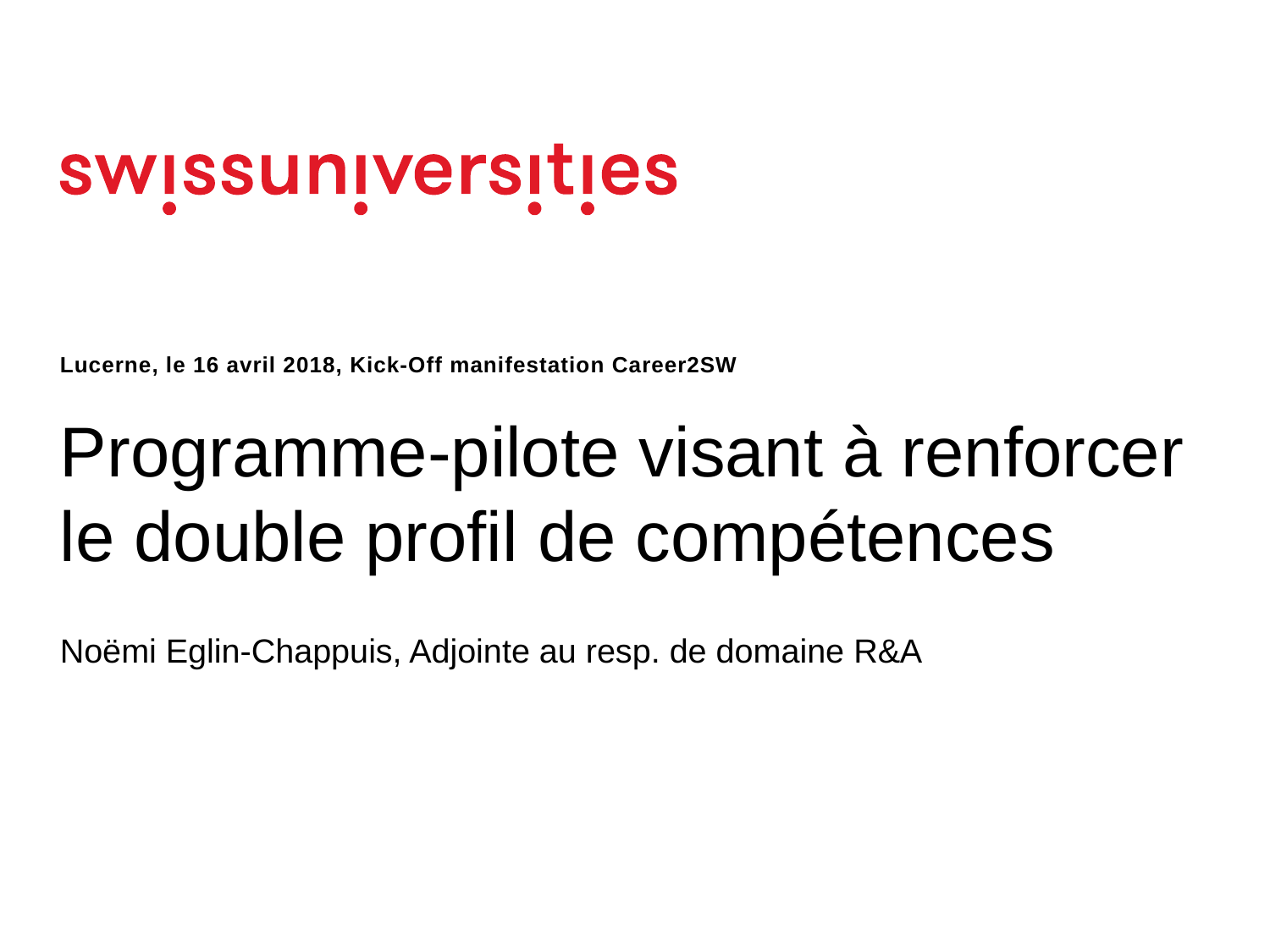

Lucerne, le 16 avril 2018, Kick-Off manifestation Career2SW
Programme-pilote visant à renforcer le double profil de compétences

Noëmi Eglin-Chappuis, Adjointe au resp. de domaine R&A